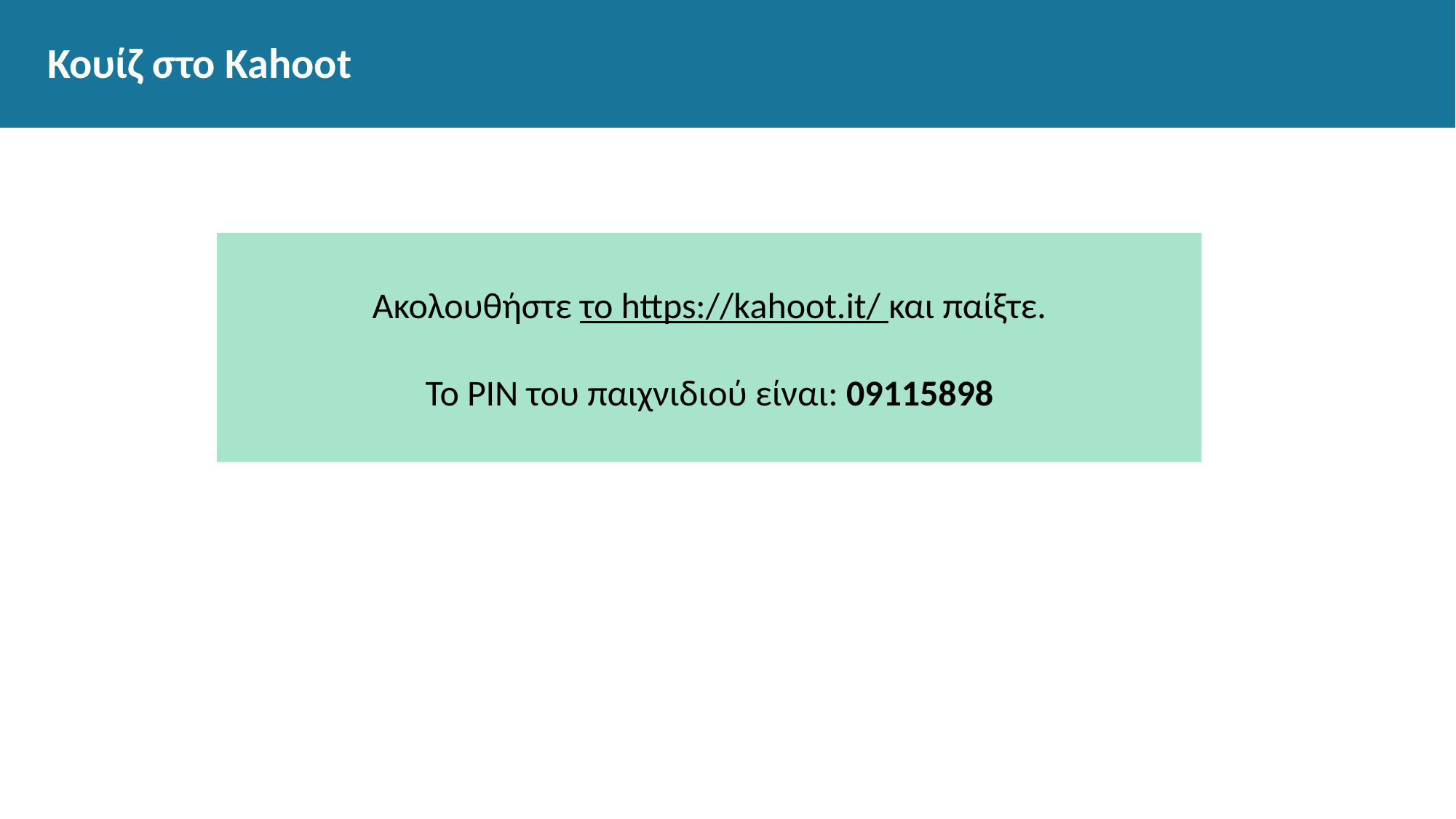

# Κουίζ στο Kahoot

Ακολουθήστε το https://kahoot.it/ και παίξτε.

Το PIN του παιχνιδιού είναι: 09115898